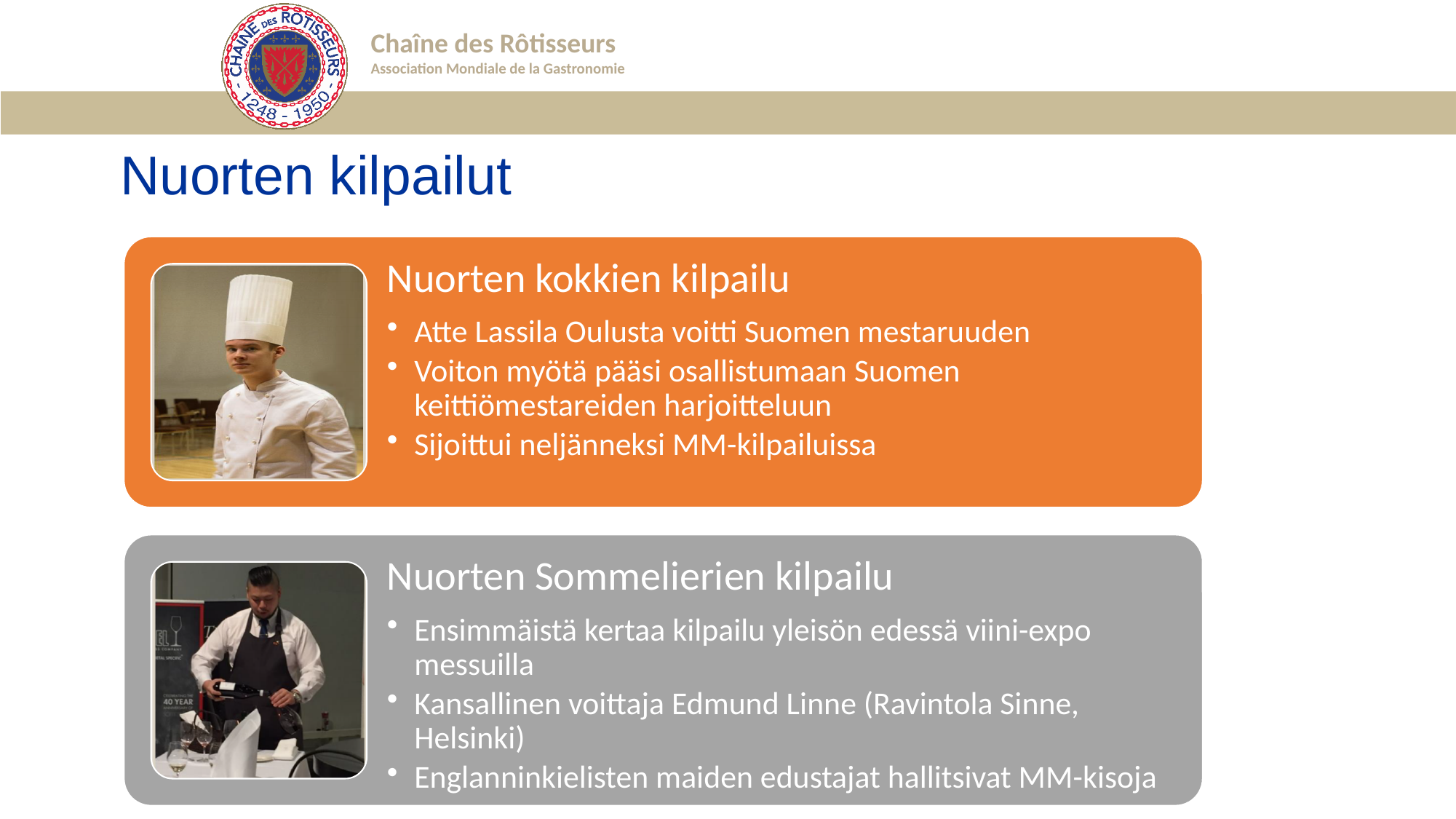

# Nuorten kilpailut
Nuorten kokkien kilpailu
Atte Lassila Oulusta voitti Suomen mestaruuden
Voiton myötä pääsi osallistumaan Suomen keittiömestareiden harjoitteluun
Sijoittui neljänneksi MM-kilpailuissa
Nuorten Sommelierien kilpailu
Ensimmäistä kertaa kilpailu yleisön edessä viini-expo messuilla
Kansallinen voittaja Edmund Linne (Ravintola Sinne, Helsinki)
Englanninkielisten maiden edustajat hallitsivat MM-kisoja